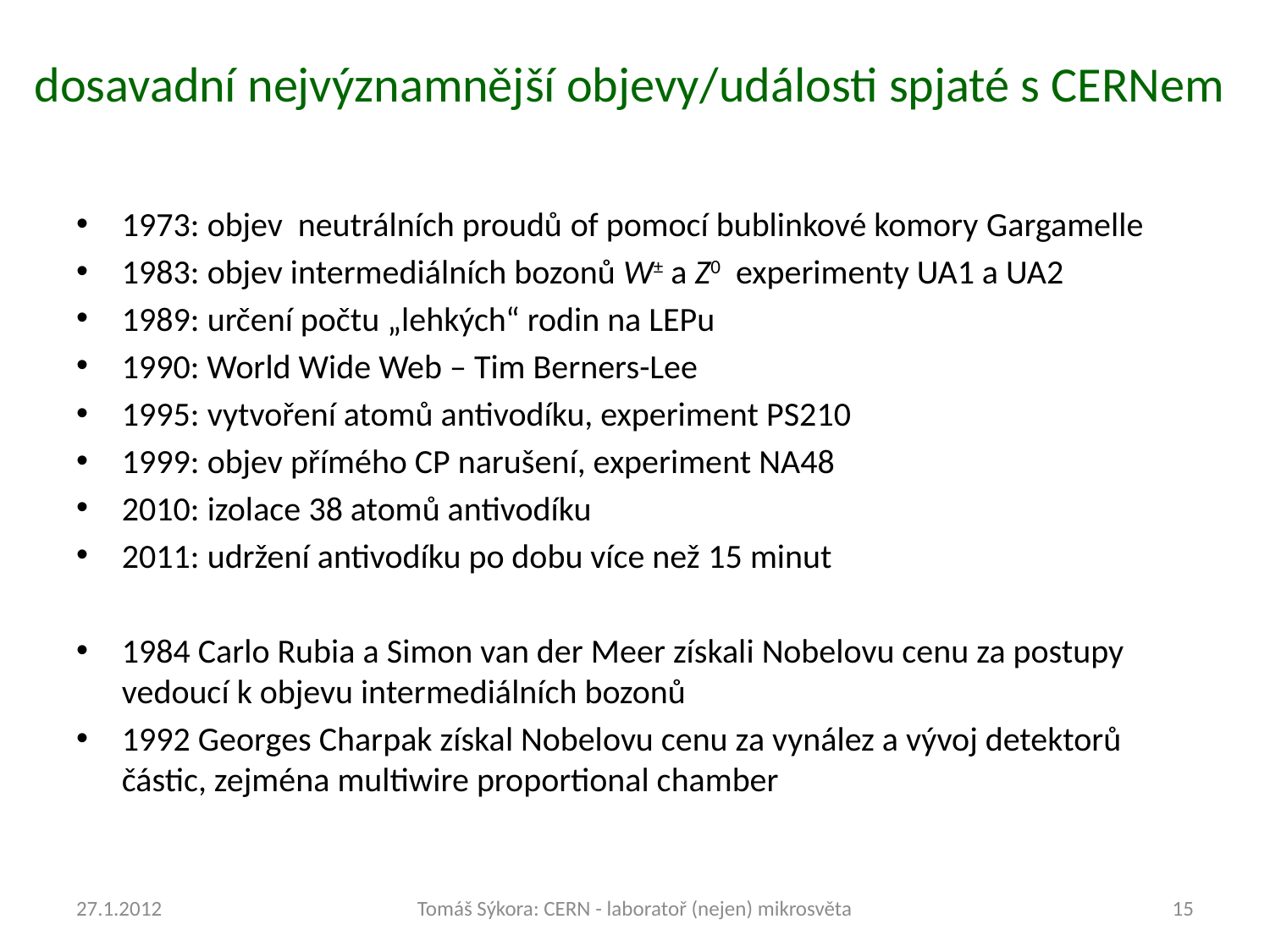

# dosavadní nejvýznamnější objevy/události spjaté s CERNem
1973: objev  neutrálních proudů of pomocí bublinkové komory Gargamelle
1983: objev intermediálních bozonů W± a Z0  experimenty UA1 a UA2
1989: určení počtu „lehkých“ rodin na LEPu
1990: World Wide Web – Tim Berners-Lee
1995: vytvoření atomů antivodíku, experiment PS210
1999: objev přímého CP narušení, experiment NA48
2010: izolace 38 atomů antivodíku
2011: udržení antivodíku po dobu více než 15 minut

1984 Carlo Rubia a Simon van der Meer získali Nobelovu cenu za postupy vedoucí k objevu intermediálních bozonů
1992 Georges Charpak získal Nobelovu cenu za vynález a vývoj detektorů částic, zejména multiwire proportional chamber

27.1.2012
Tomáš Sýkora: CERN - laboratoř (nejen) mikrosvěta
15